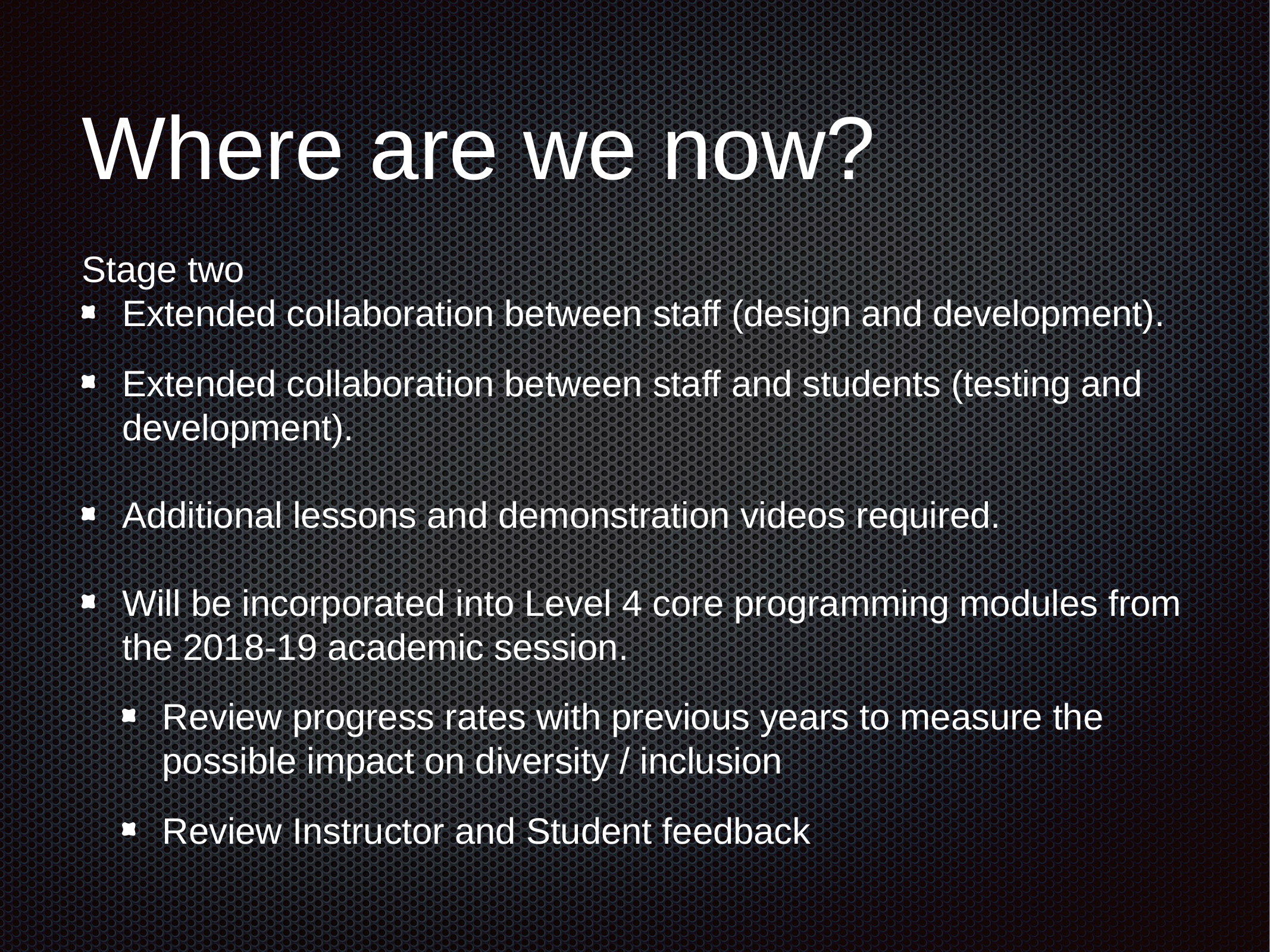

# Where are we now?
Stage two
Extended collaboration between staff (design and development).
Extended collaboration between staff and students (testing and development).

Additional lessons and demonstration videos required.

Will be incorporated into Level 4 core programming modules from the 2018-19 academic session.
Review progress rates with previous years to measure the possible impact on diversity / inclusion
Review Instructor and Student feedback